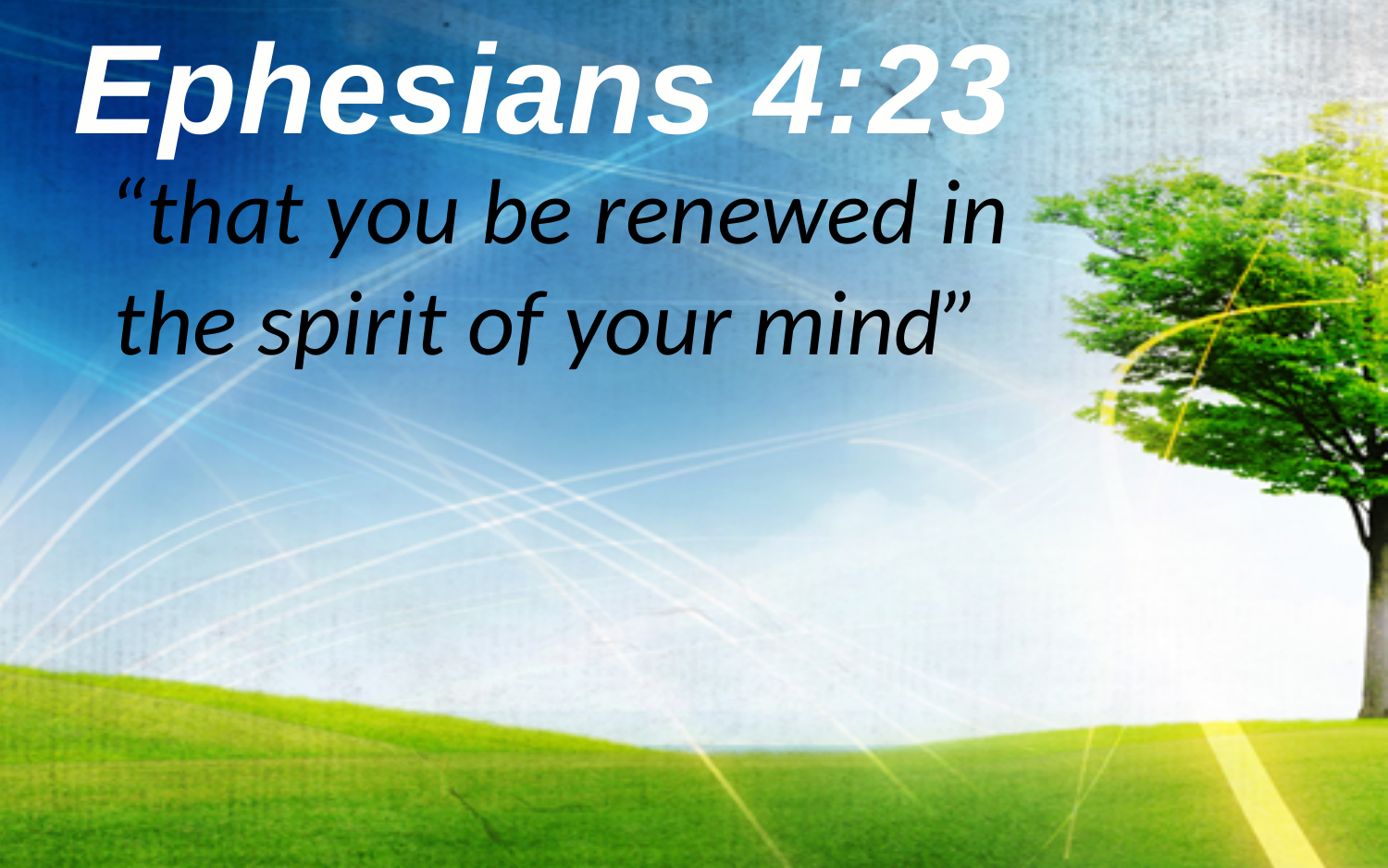

Ephesians 4:23
“that you be renewed in the spirit of your mind”